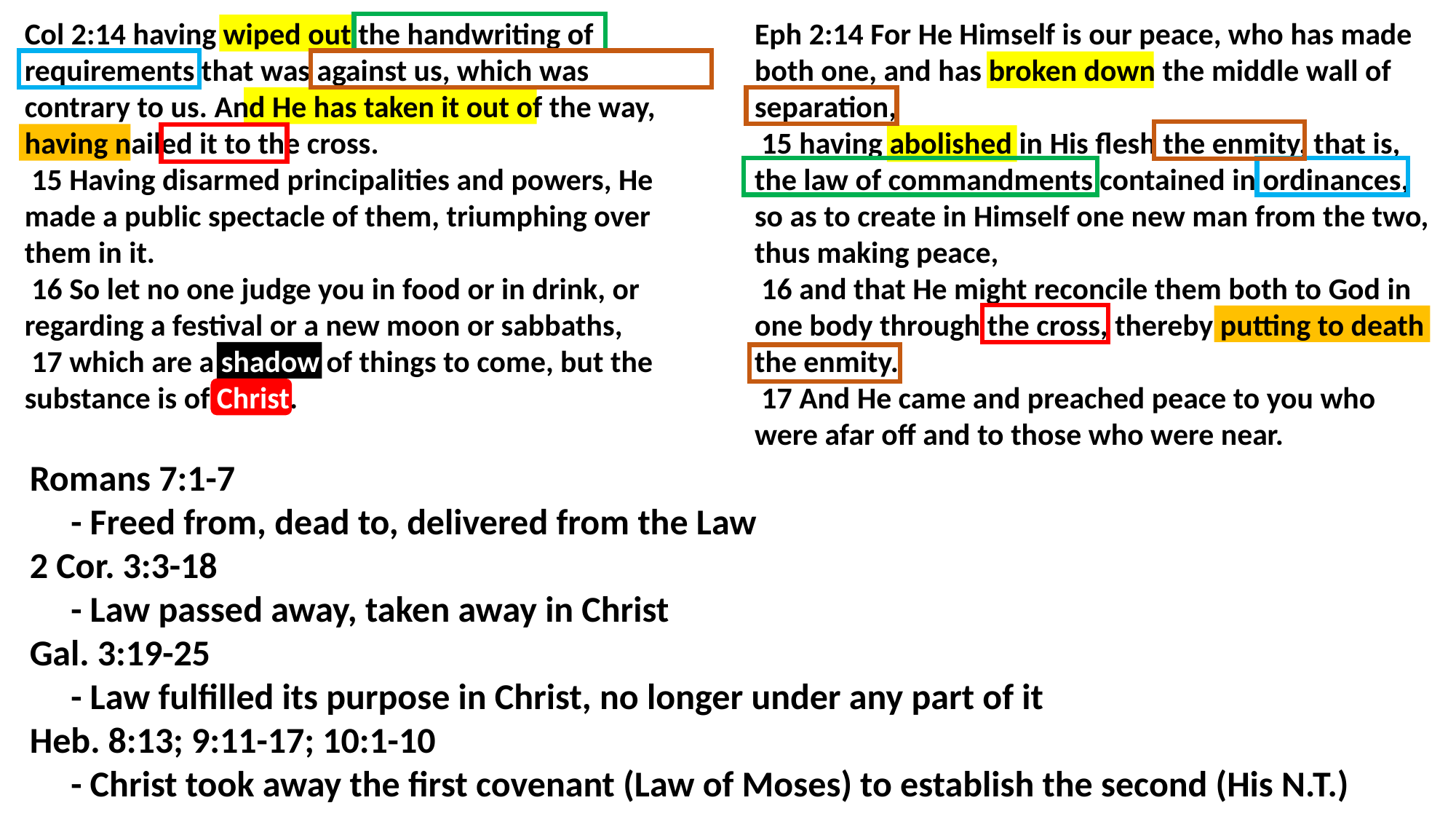

Eph 2:14 For He Himself is our peace, who has made both one, and has broken down the middle wall of separation,
 15 having abolished in His flesh the enmity, that is, the law of commandments contained in ordinances, so as to create in Himself one new man from the two, thus making peace,
 16 and that He might reconcile them both to God in one body through the cross, thereby putting to death the enmity.
 17 And He came and preached peace to you who were afar off and to those who were near.
Col 2:14 having wiped out the handwriting of requirements that was against us, which was contrary to us. And He has taken it out of the way, having nailed it to the cross.
 15 Having disarmed principalities and powers, He made a public spectacle of them, triumphing over them in it.
 16 So let no one judge you in food or in drink, or regarding a festival or a new moon or sabbaths,
 17 which are a shadow of things to come, but the substance is of Christ.

shadow

Christ
Romans 7:1-7
     - Freed from, dead to, delivered from the Law
2 Cor. 3:3-18
     - Law passed away, taken away in Christ
Gal. 3:19-25
     - Law fulfilled its purpose in Christ, no longer under any part of it
Heb. 8:13; 9:11-17; 10:1-10
     - Christ took away the first covenant (Law of Moses) to establish the second (His N.T.)